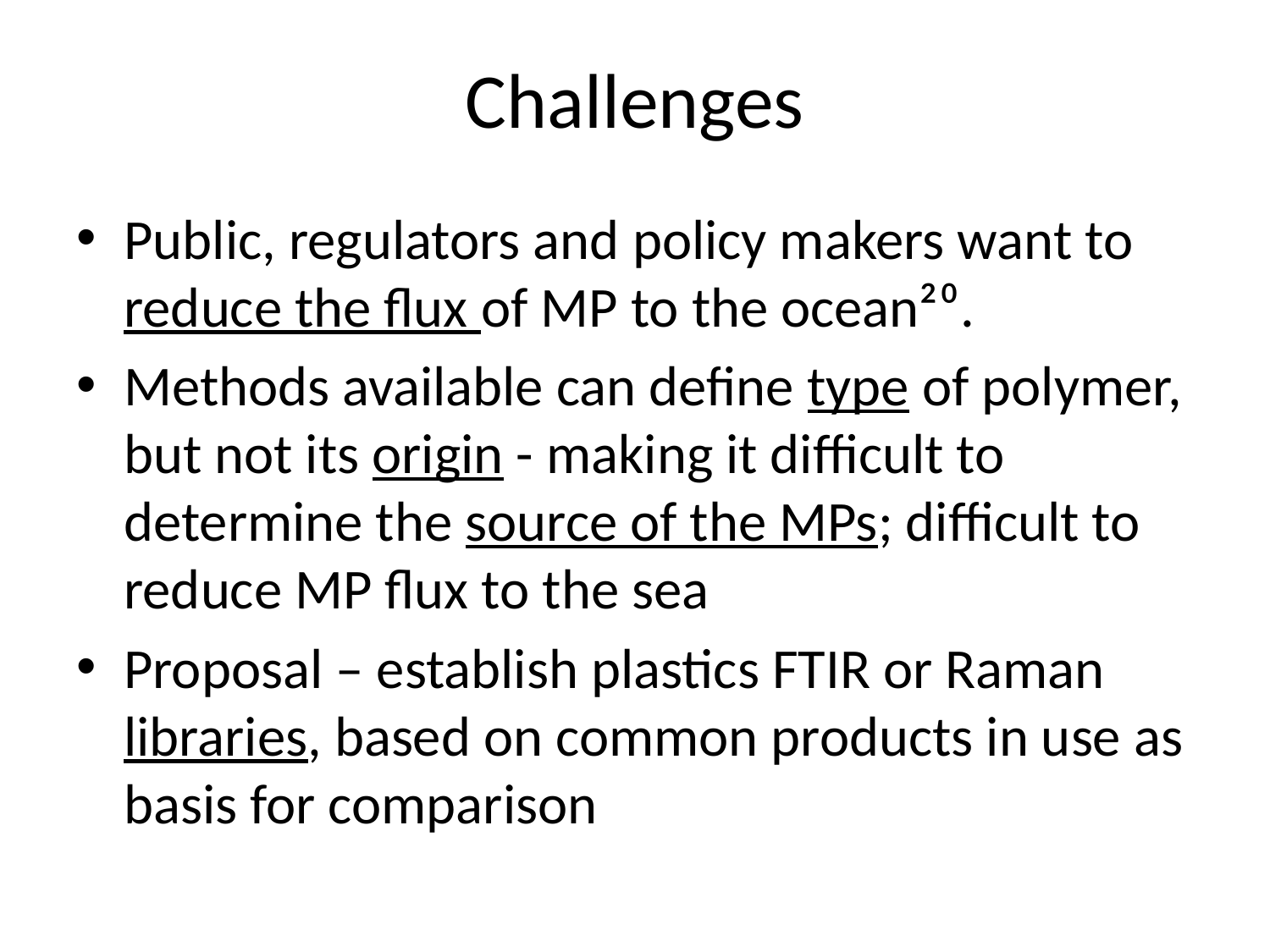

# Challenges
Public, regulators and policy makers want to reduce the flux of MP to the ocean²⁰.
Methods available can define type of polymer, but not its origin - making it difficult to determine the source of the MPs; difficult to reduce MP flux to the sea
Proposal – establish plastics FTIR or Raman libraries, based on common products in use as basis for comparison